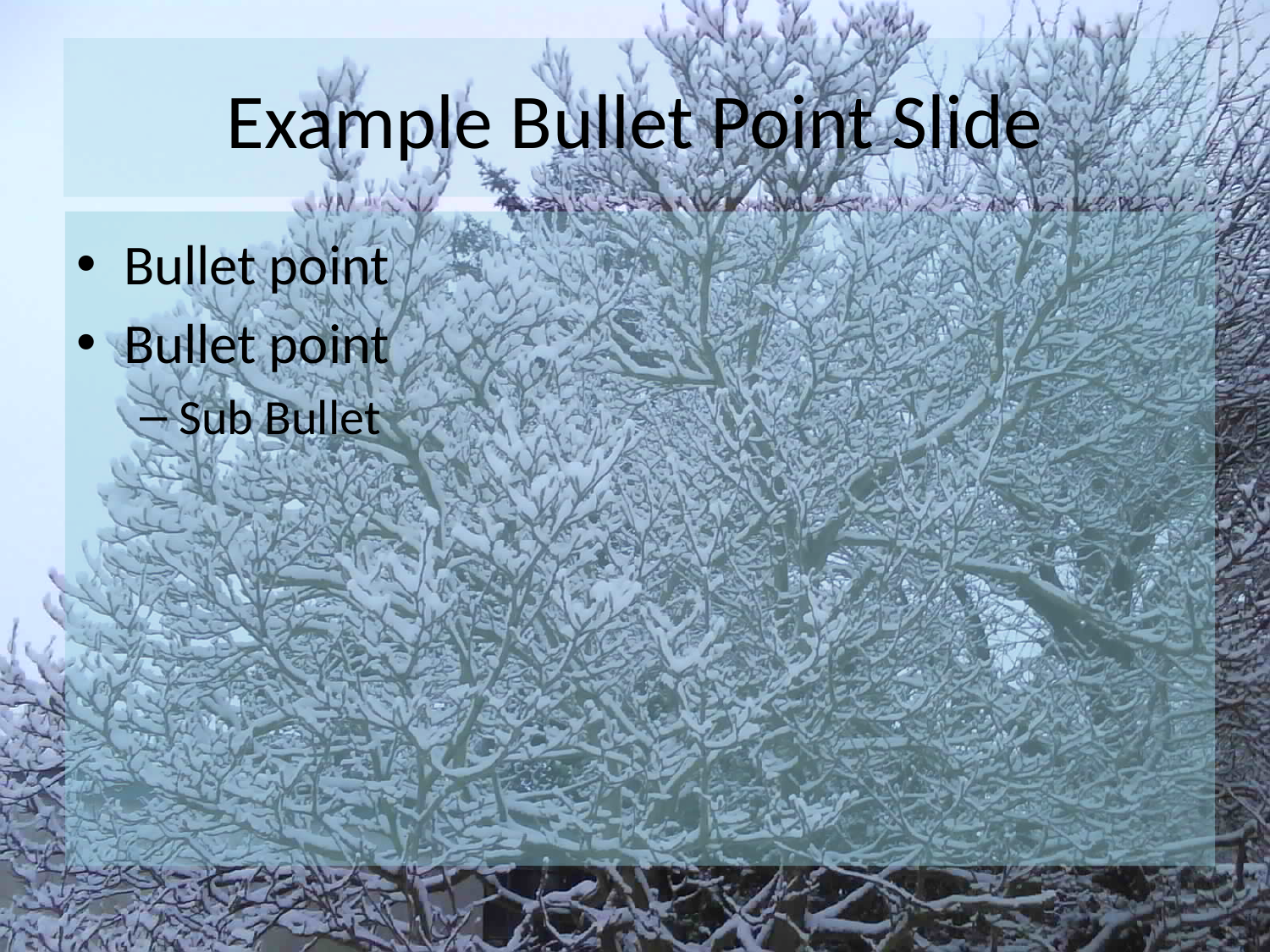

# Example Bullet Point Slide

Bullet point
Bullet point
Sub Bullet